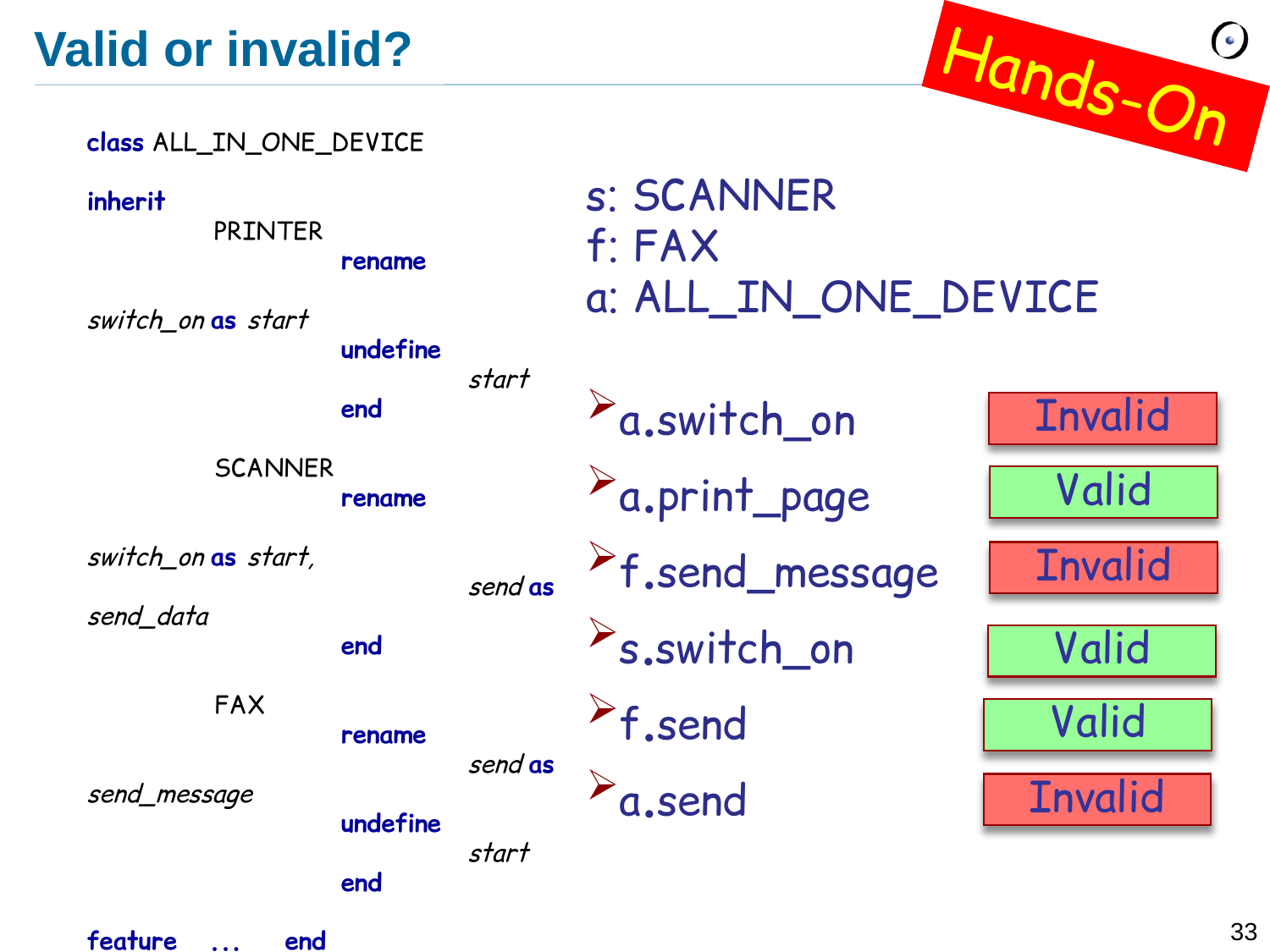

# Valid or invalid?
Hands-On
class ALL_IN_ONE_DEVICE

inherit
	PRINTER
		rename
			switch_on as start
		undefine
			start
		end

	SCANNER
		rename
			switch_on as start,
			send as send_data
		end

	FAX
		rename
			send as send_message
		undefine
			start
		end

feature   ...    end

s: SCANNER
f: FAX
a: ALL_IN_ONE_DEVICE

a.switch_on
a.print_page
f.send_message
s.switch_on
f.send
a.send

Invalid
Valid
Invalid
Valid
Valid
Invalid